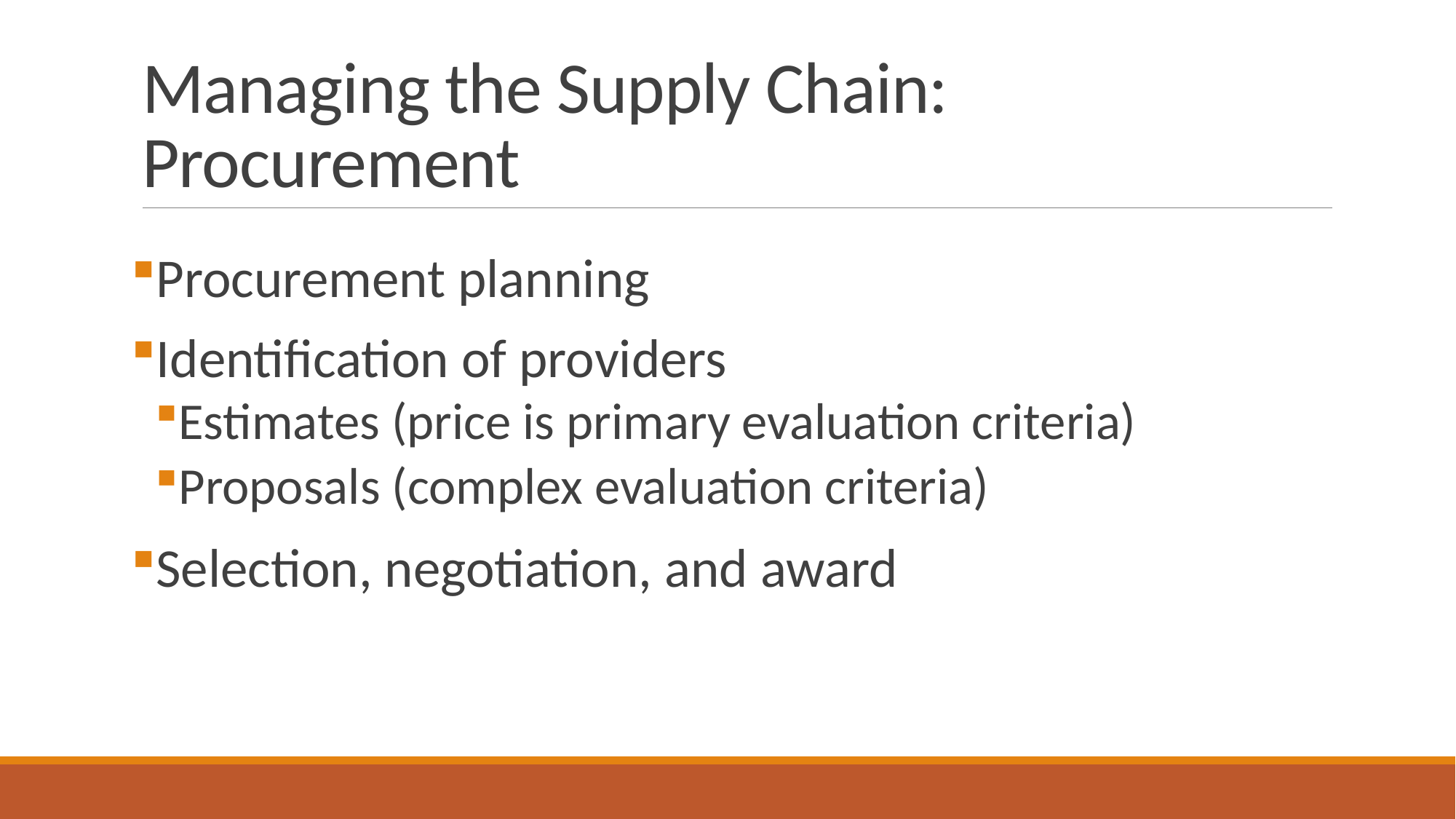

# Managing the Supply Chain: Procurement
Procurement planning
Identification of providers
Estimates (price is primary evaluation criteria)
Proposals (complex evaluation criteria)
Selection, negotiation, and award